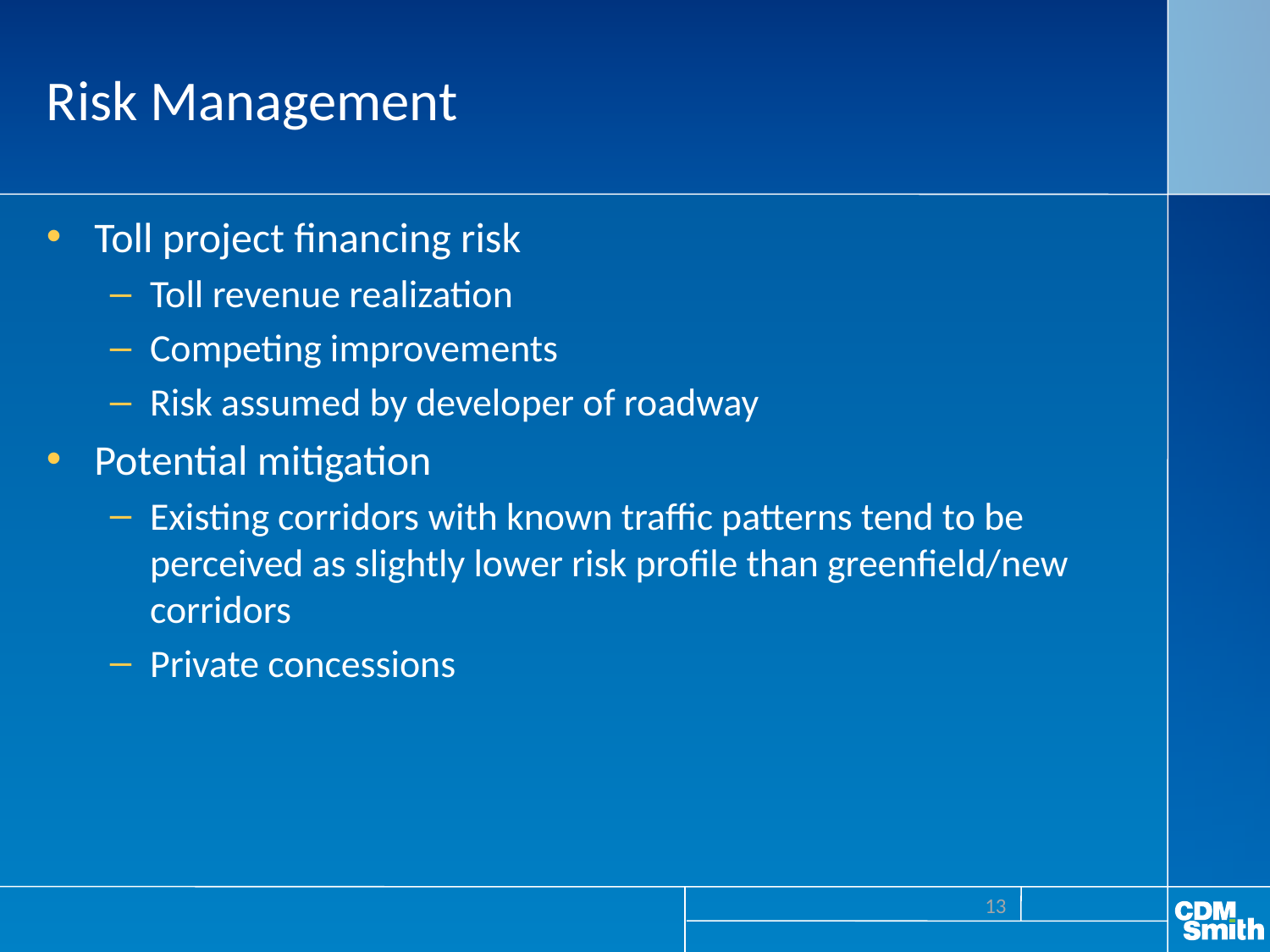

# Risk Management
Toll project financing risk
Toll revenue realization
Competing improvements
Risk assumed by developer of roadway
Potential mitigation
Existing corridors with known traffic patterns tend to be perceived as slightly lower risk profile than greenfield/new corridors
Private concessions

13